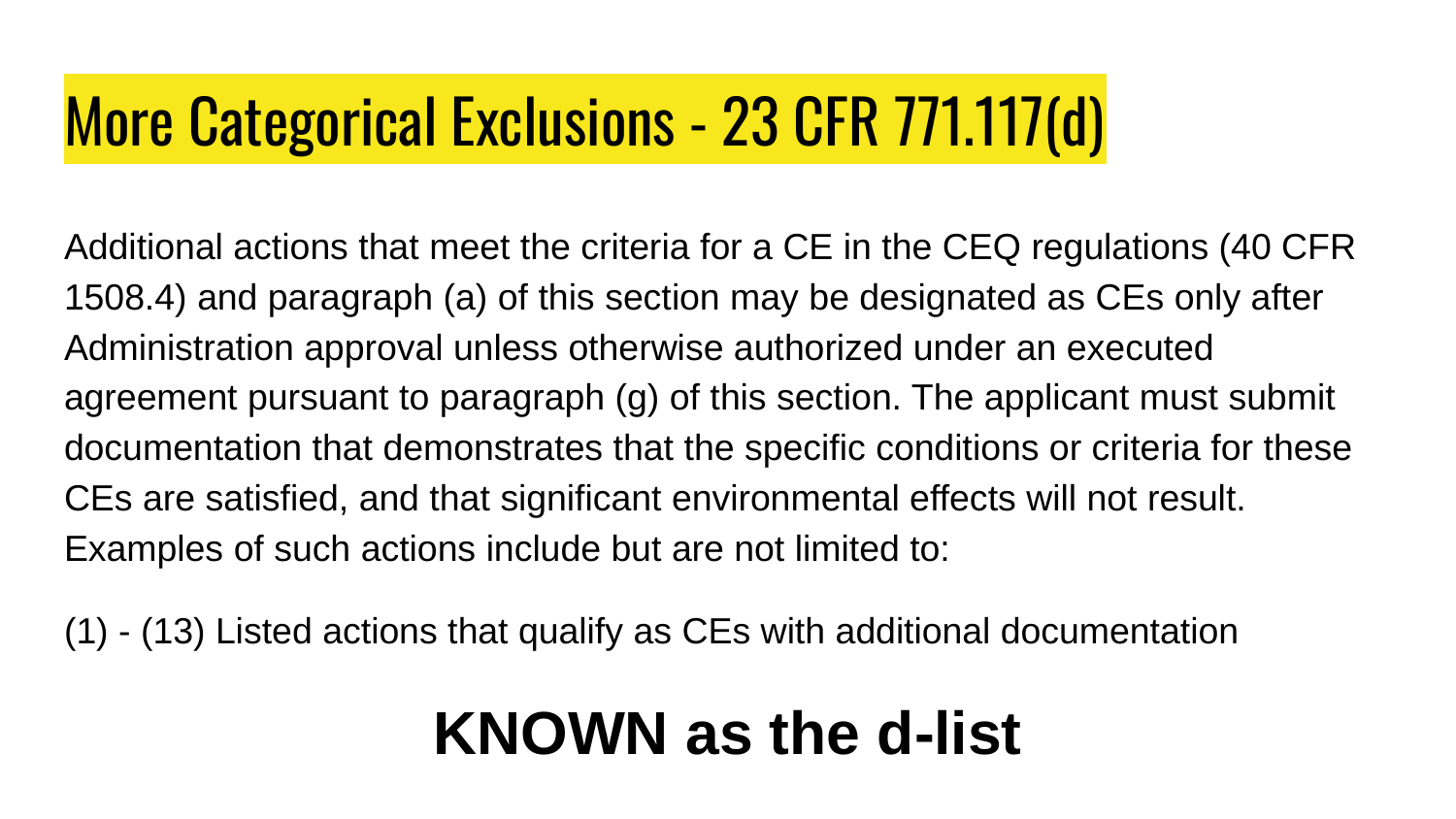

# More Categorical Exclusions - 23 CFR 771.117(d)
Additional actions that meet the criteria for a CE in the CEQ regulations (40 CFR 1508.4) and paragraph (a) of this section may be designated as CEs only after Administration approval unless otherwise authorized under an executed agreement pursuant to paragraph (g) of this section. The applicant must submit documentation that demonstrates that the specific conditions or criteria for these CEs are satisfied, and that significant environmental effects will not result. Examples of such actions include but are not limited to:
(1) - (13) Listed actions that qualify as CEs with additional documentation
KNOWN as the d-list